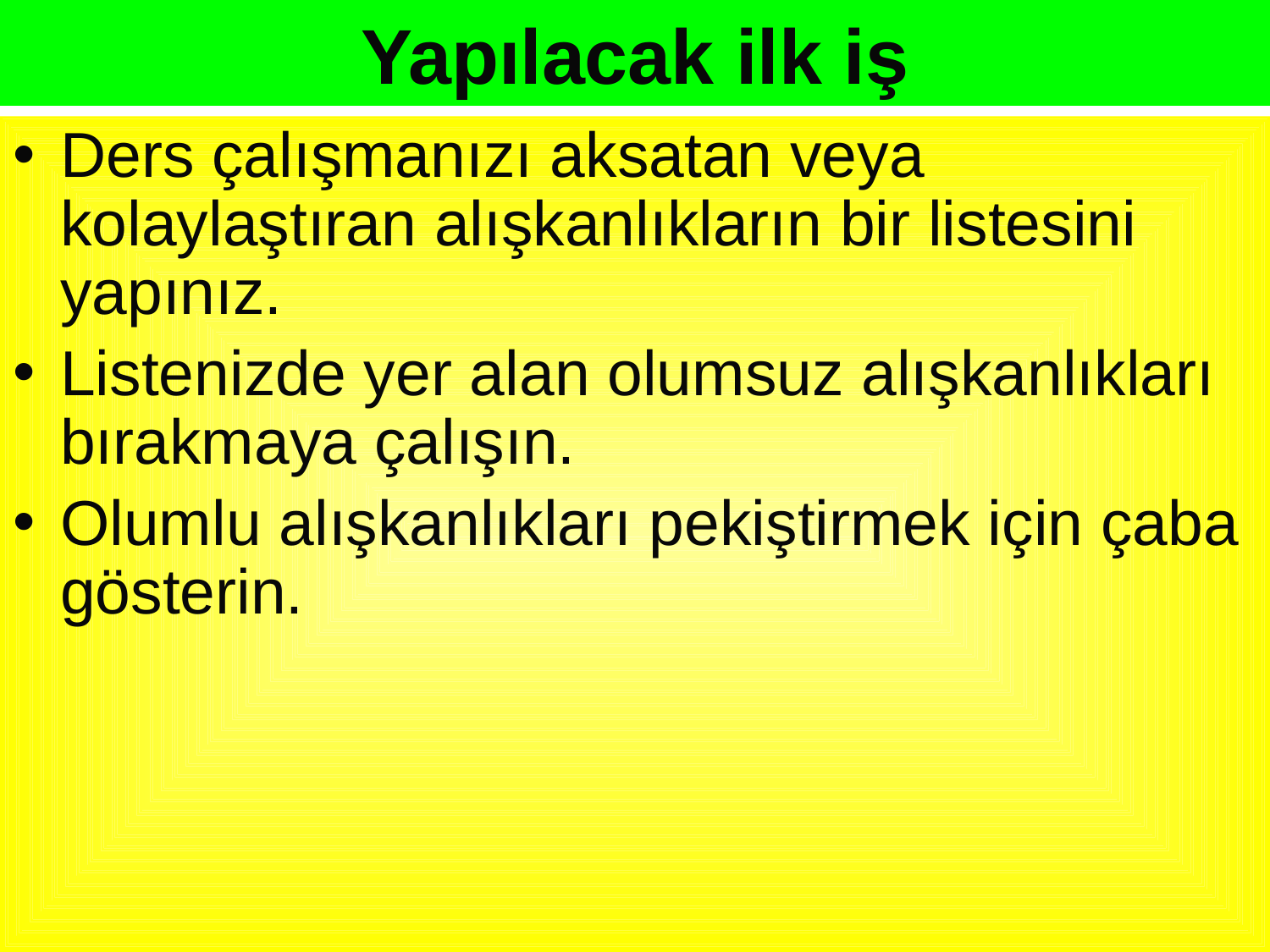

# Yapılacak ilk iş
Ders çalışmanızı aksatan veya kolaylaştıran alışkanlıkların bir listesini yapınız.
Listenizde yer alan olumsuz alışkanlıkları bırakmaya çalışın.
Olumlu alışkanlıkları pekiştirmek için çaba gösterin.